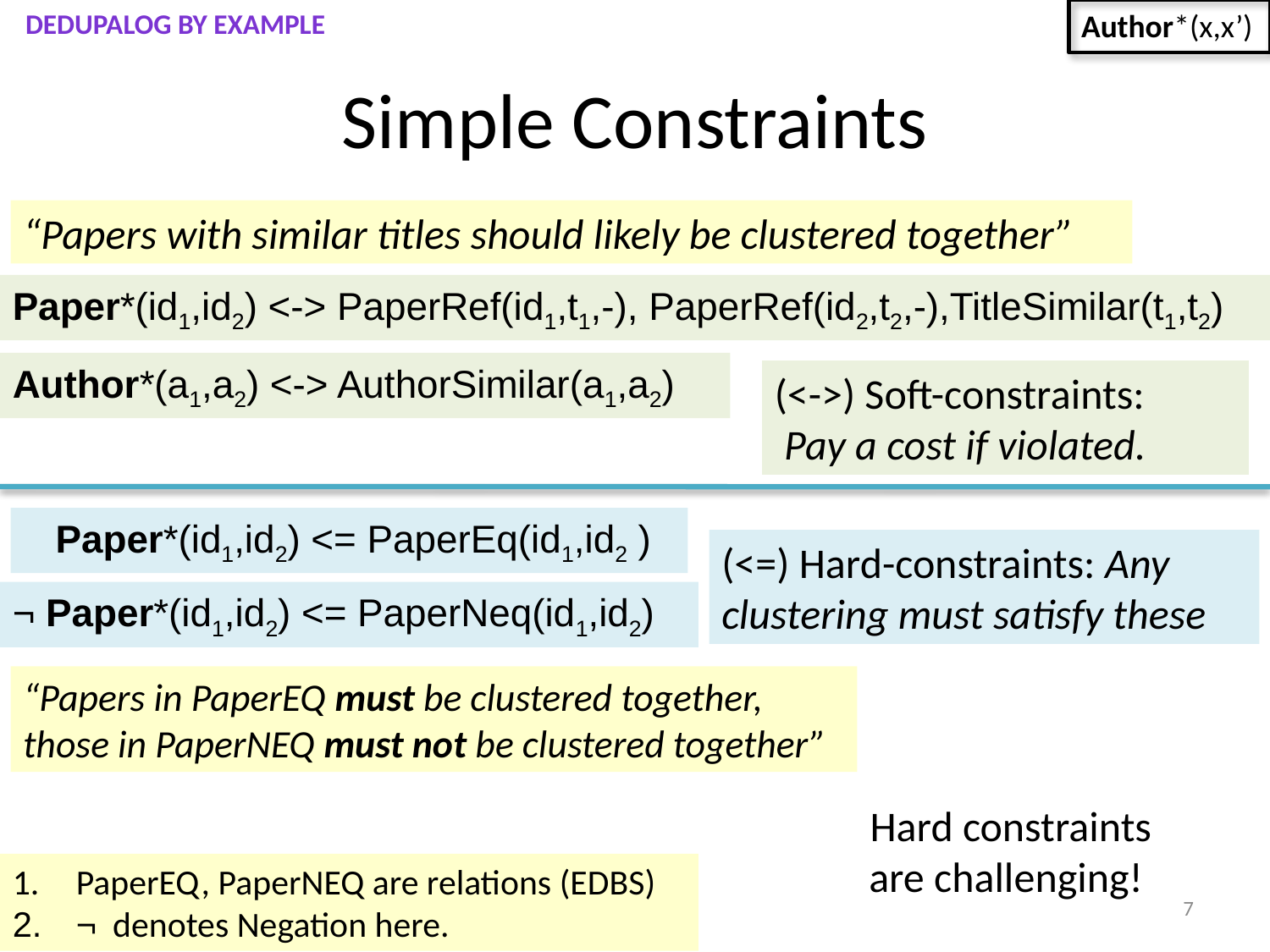

Dedupalog by example
Author*(x,x’)

# Simple Constraints
“Papers with similar titles should likely be clustered together”
Paper*(id1,id2) <-> PaperRef(id1,t1,-), PaperRef(id2,t2,-),TitleSimilar(t1,t2)
Author*(a1,a2) <-> AuthorSimilar(a1,a2)
(<->) Soft-constraints:
 Pay a cost if violated.
   Paper*(id1,id2) <= PaperEq(id1,id2 )
(<=) Hard-constraints: Any clustering must satisfy these
¬ Paper*(id1,id2) <= PaperNeq(id1,id2)
“Papers in PaperEQ must be clustered together, those in PaperNEQ must not be clustered together”
Hard constraints are challenging!
PaperEQ, PaperNEQ are relations (EDBS)
¬  denotes Negation here.
7